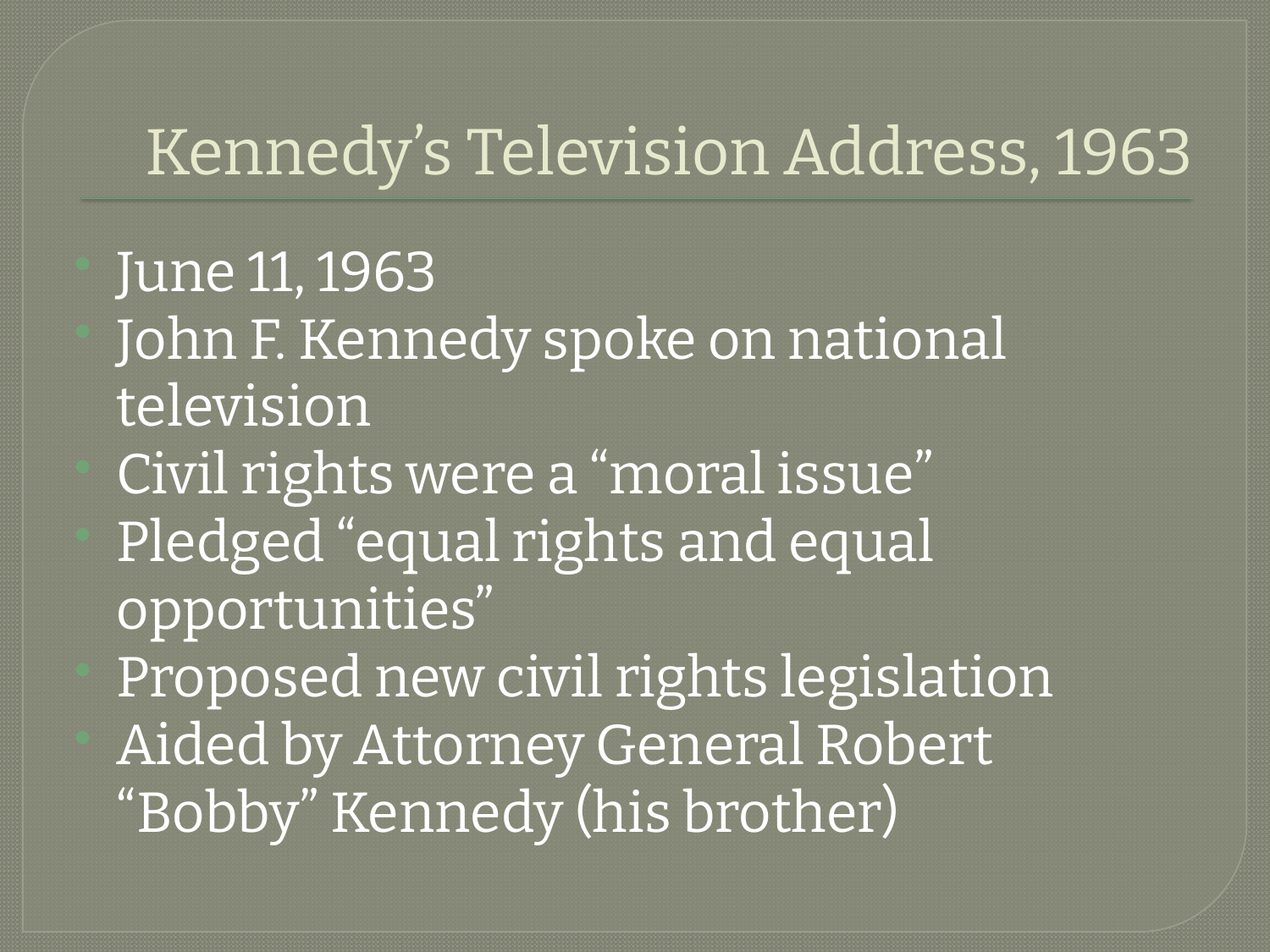

# Kennedy’s Television Address, 1963
June 11, 1963
John F. Kennedy spoke on national television
Civil rights were a “moral issue”
Pledged “equal rights and equal opportunities”
Proposed new civil rights legislation
Aided by Attorney General Robert “Bobby” Kennedy (his brother)